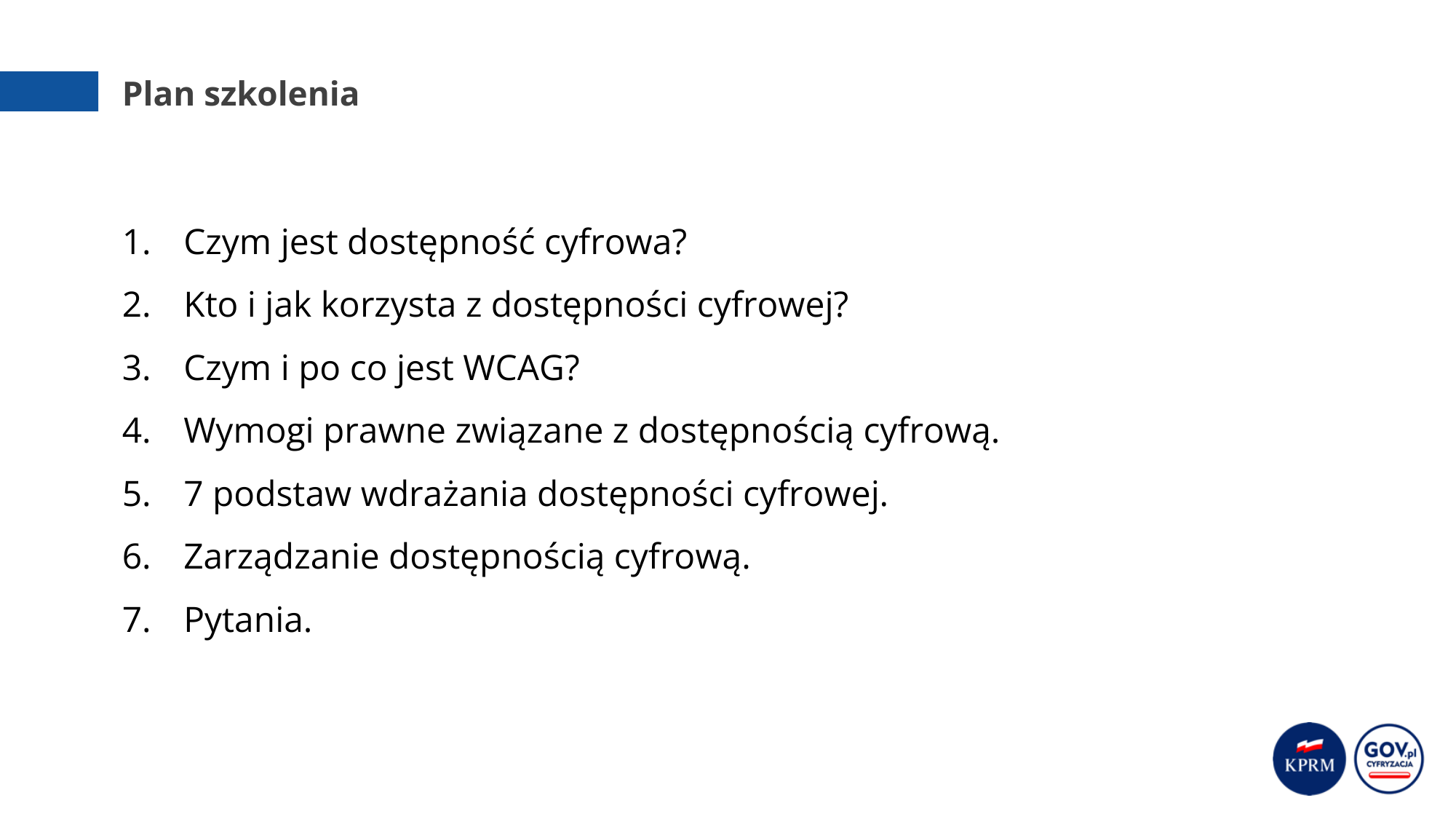

# Plan szkolenia
Czym jest dostępność cyfrowa?
Kto i jak korzysta z dostępności cyfrowej?
Czym i po co jest WCAG?
Wymogi prawne związane z dostępnością cyfrową.
7 podstaw wdrażania dostępności cyfrowej.
Zarządzanie dostępnością cyfrową.
Pytania.